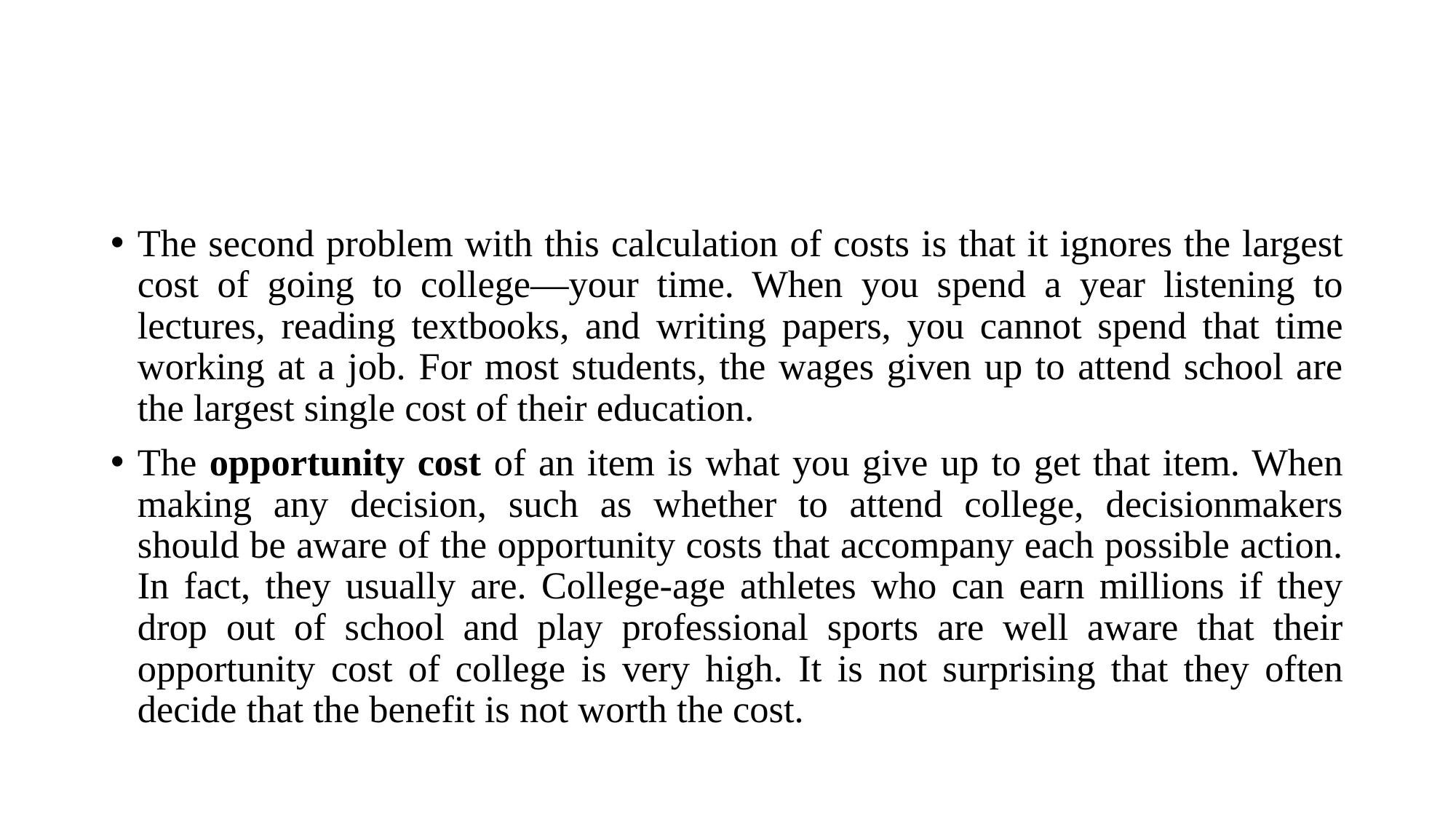

#
The second problem with this calculation of costs is that it ignores the largest cost of going to college—your time. When you spend a year listening to lectures, reading textbooks, and writing papers, you cannot spend that time working at a job. For most students, the wages given up to attend school are the largest single cost of their education.
The opportunity cost of an item is what you give up to get that item. When making any decision, such as whether to attend college, decisionmakers should be aware of the opportunity costs that accompany each possible action. In fact, they usually are. College-age athletes who can earn millions if they drop out of school and play professional sports are well aware that their opportunity cost of college is very high. It is not surprising that they often decide that the benefit is not worth the cost.